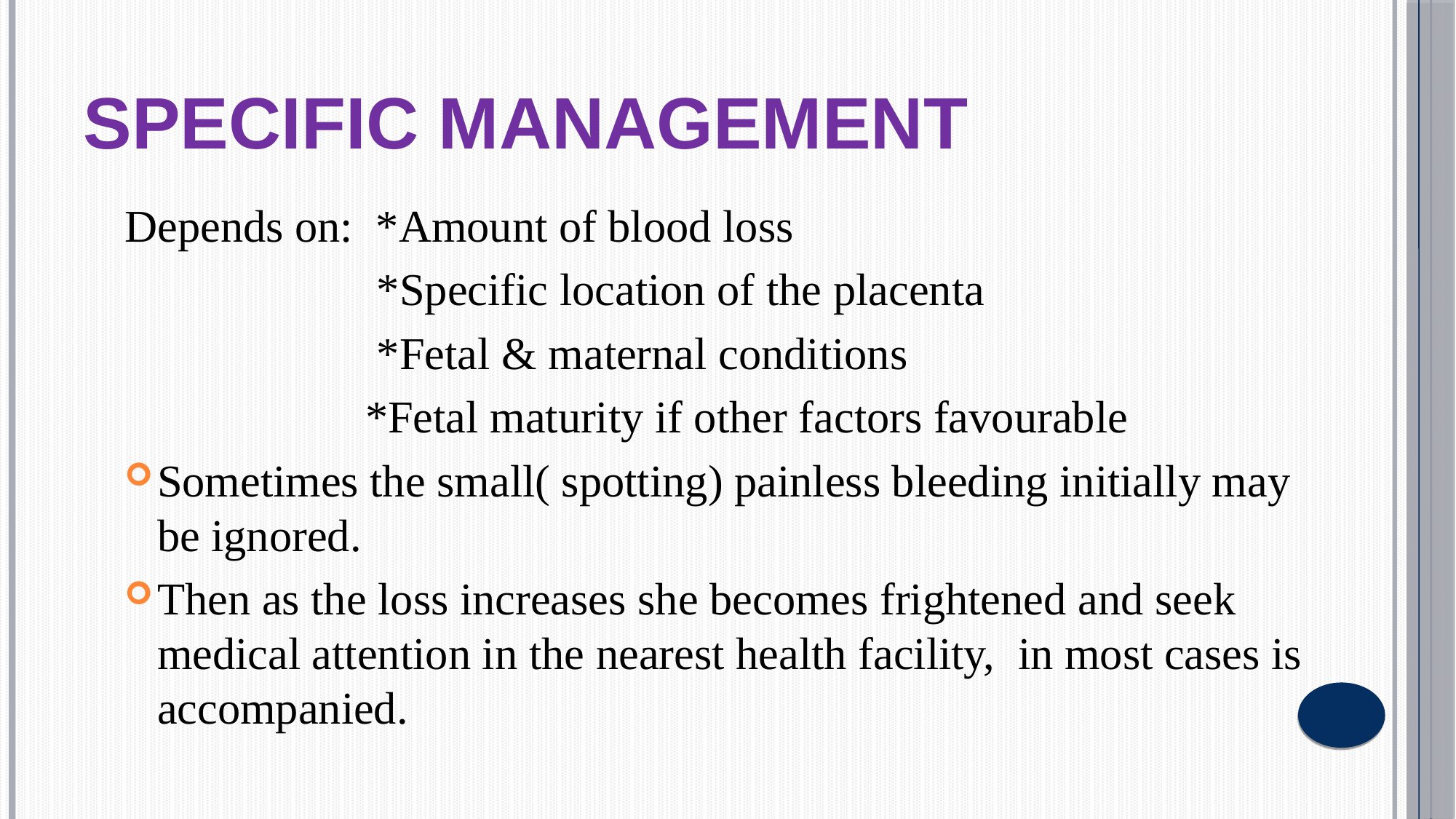

SPECIFIC MANAGEMENT
Depends on:  *Amount of blood loss
                      *Specific location of the placenta
                      *Fetal & maternal conditions
                     *Fetal maturity if other factors favourable
Sometimes the small( spotting) painless bleeding initially may be ignored.
Then as the loss increases she becomes frightened and seek medical attention in the nearest health facility,  in most cases is accompanied.